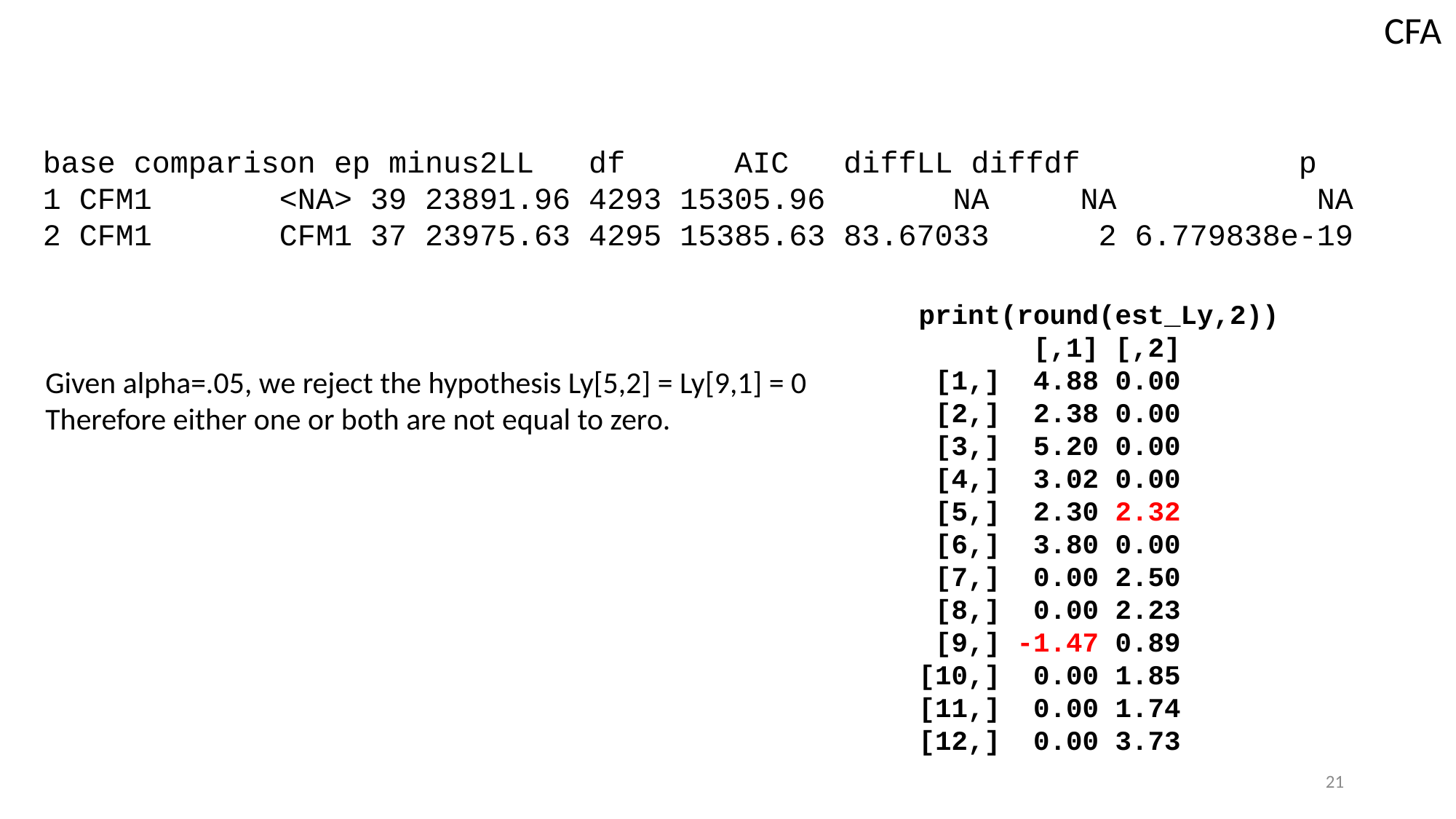

CFA
base comparison ep minus2LL   df      AIC   diffLL diffdf            p
1 CFM1       <NA> 39 23891.96 4293 15305.96       NA     NA           NA
2 CFM1       CFM1 37 23975.63 4295 15385.63 83.67033      2 6.779838e-19
print(round(est_Ly,2))
       [,1] [,2]
 [1,]  4.88 0.00
 [2,]  2.38 0.00
 [3,]  5.20 0.00
 [4,]  3.02 0.00
 [5,]  2.30 2.32
 [6,]  3.80 0.00
 [7,]  0.00 2.50
 [8,]  0.00 2.23
 [9,] -1.47 0.89
[10,]  0.00 1.85
[11,]  0.00 1.74
[12,]  0.00 3.73
Given alpha=.05, we reject the hypothesis Ly[5,2] = Ly[9,1] = 0
Therefore either one or both are not equal to zero.
21